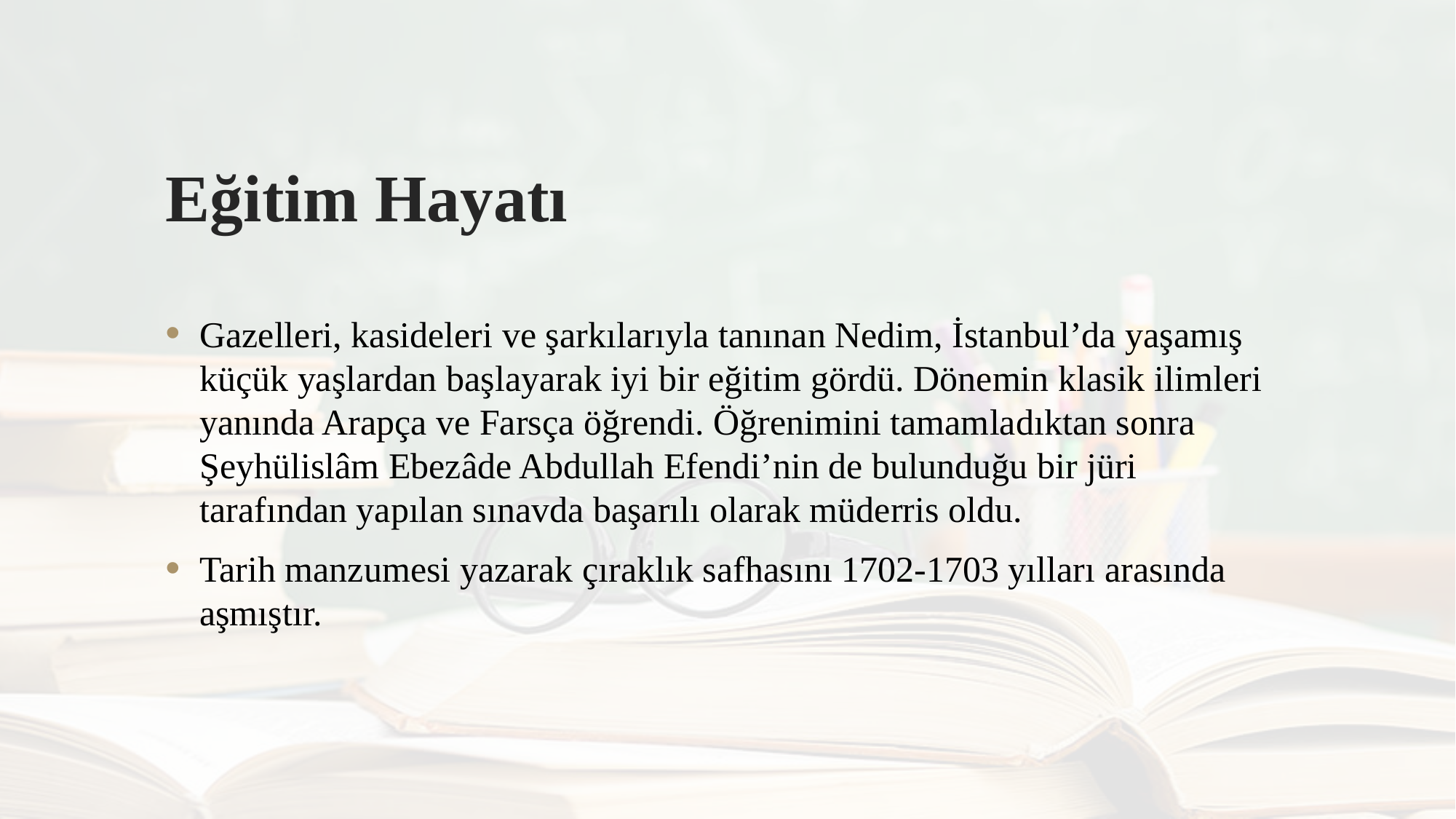

# Eğitim Hayatı
Gazelleri, kasideleri ve şarkılarıyla tanınan Nedim, İstanbul’da yaşamış küçük yaşlardan başlayarak iyi bir eğitim gördü. Dönemin klasik ilimleri yanında Arapça ve Farsça öğrendi. Öğrenimini tamamladıktan sonra Şeyhülislâm Ebezâde Abdullah Efendi’nin de bulunduğu bir jüri tarafından yapılan sınavda başarılı olarak müderris oldu.
Tarih manzumesi yazarak çıraklık safhasını 1702-1703 yılları arasında aşmıştır.